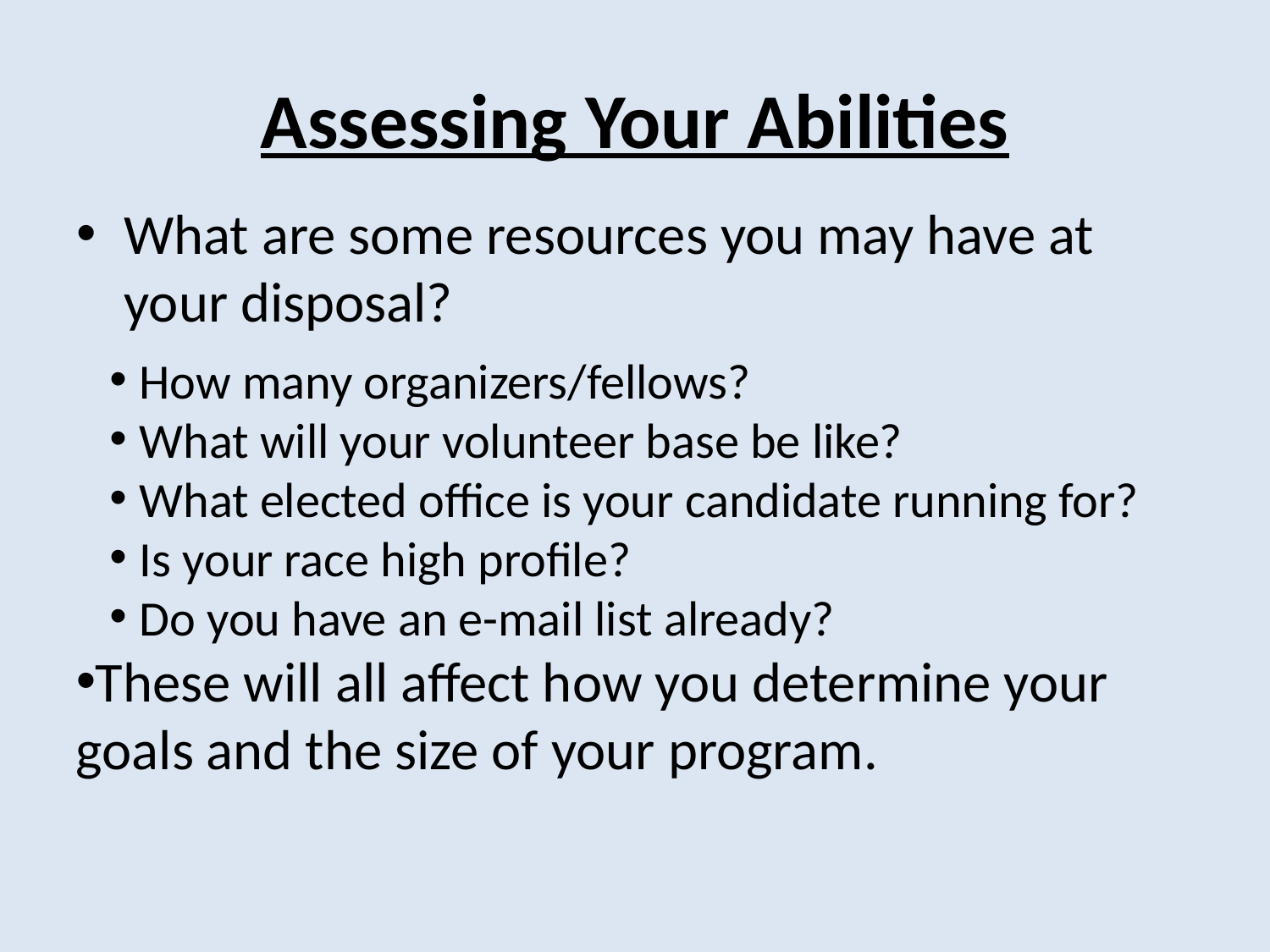

# Assessing Your Abilities
What are some resources you may have at your disposal?
How many organizers/fellows?
What will your volunteer base be like?
What elected office is your candidate running for?
Is your race high profile?
Do you have an e-mail list already?
These will all affect how you determine your goals and the size of your program.